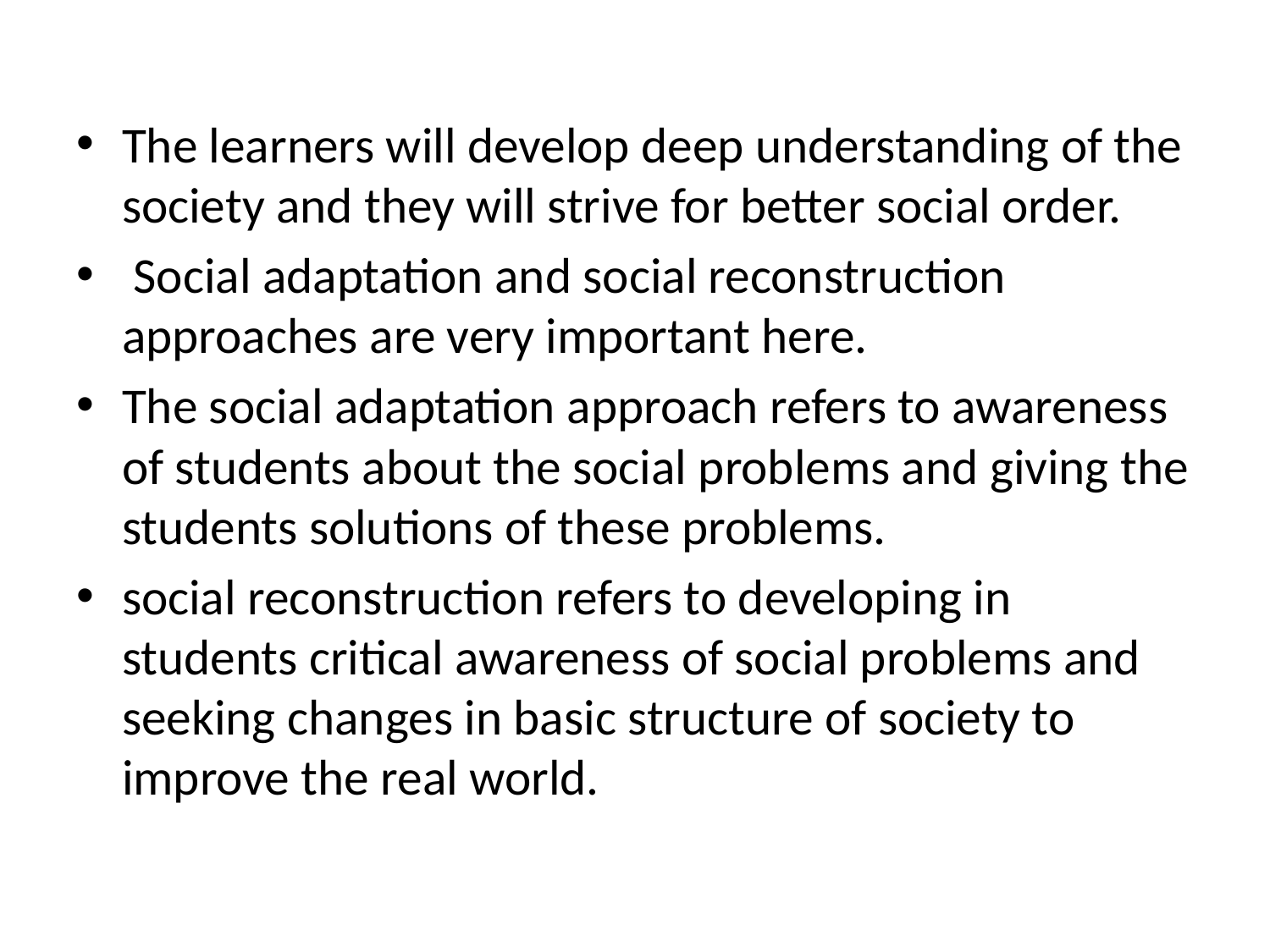

The learners will develop deep understanding of the society and they will strive for better social order.
 Social adaptation and social reconstruction approaches are very important here.
The social adaptation approach refers to awareness of students about the social problems and giving the students solutions of these problems.
social reconstruction refers to developing in students critical awareness of social problems and seeking changes in basic structure of society to improve the real world.